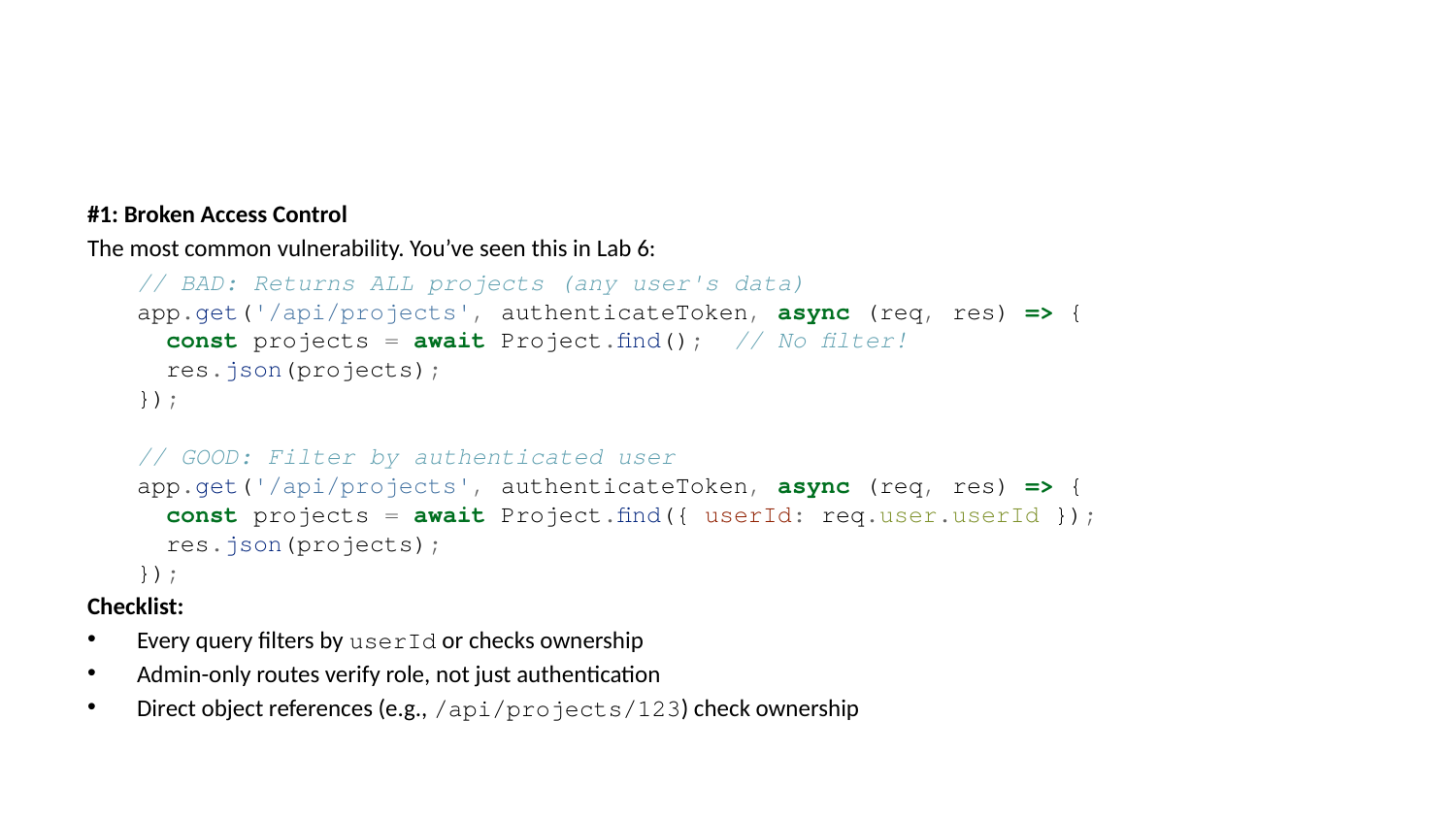

#1: Broken Access Control
The most common vulnerability. You’ve seen this in Lab 6:
// BAD: Returns ALL projects (any user's data)
app.get('/api/projects', authenticateToken, async (req, res) => {
  const projects = await Project.find();  // No filter!
  res.json(projects);
});
// GOOD: Filter by authenticated user
app.get('/api/projects', authenticateToken, async (req, res) => {
  const projects = await Project.find({ userId: req.user.userId });
  res.json(projects);
});
Checklist:
Every query filters by userId or checks ownership
Admin-only routes verify role, not just authentication
Direct object references (e.g., /api/projects/123) check ownership